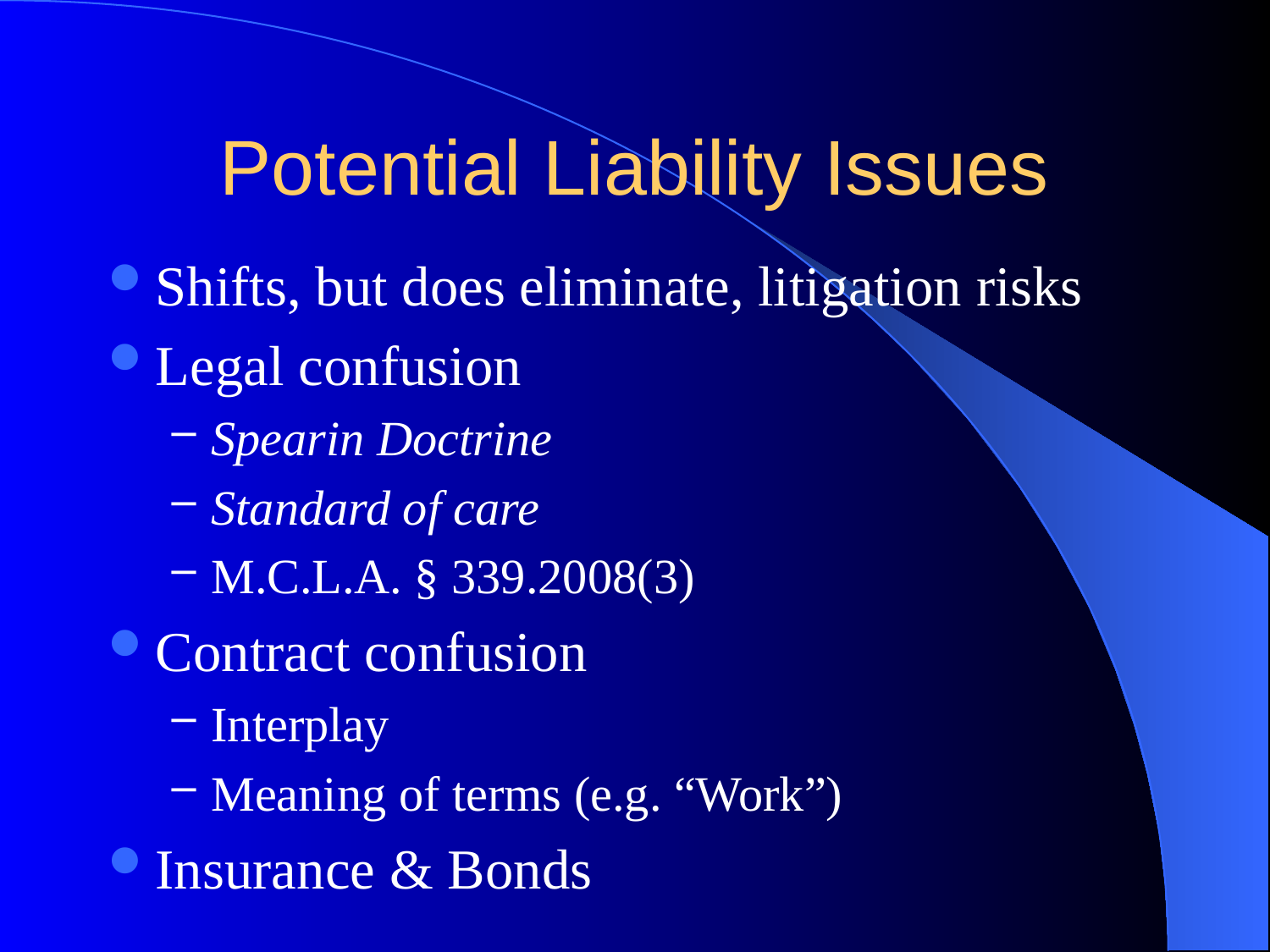

# Potential Liability Issues
Shifts, but does eliminate, litigation risks
Legal confusion
Spearin Doctrine
Standard of care
M.C.L.A. § 339.2008(3)
Contract confusion
Interplay
Meaning of terms (e.g. “Work”)
Insurance & Bonds